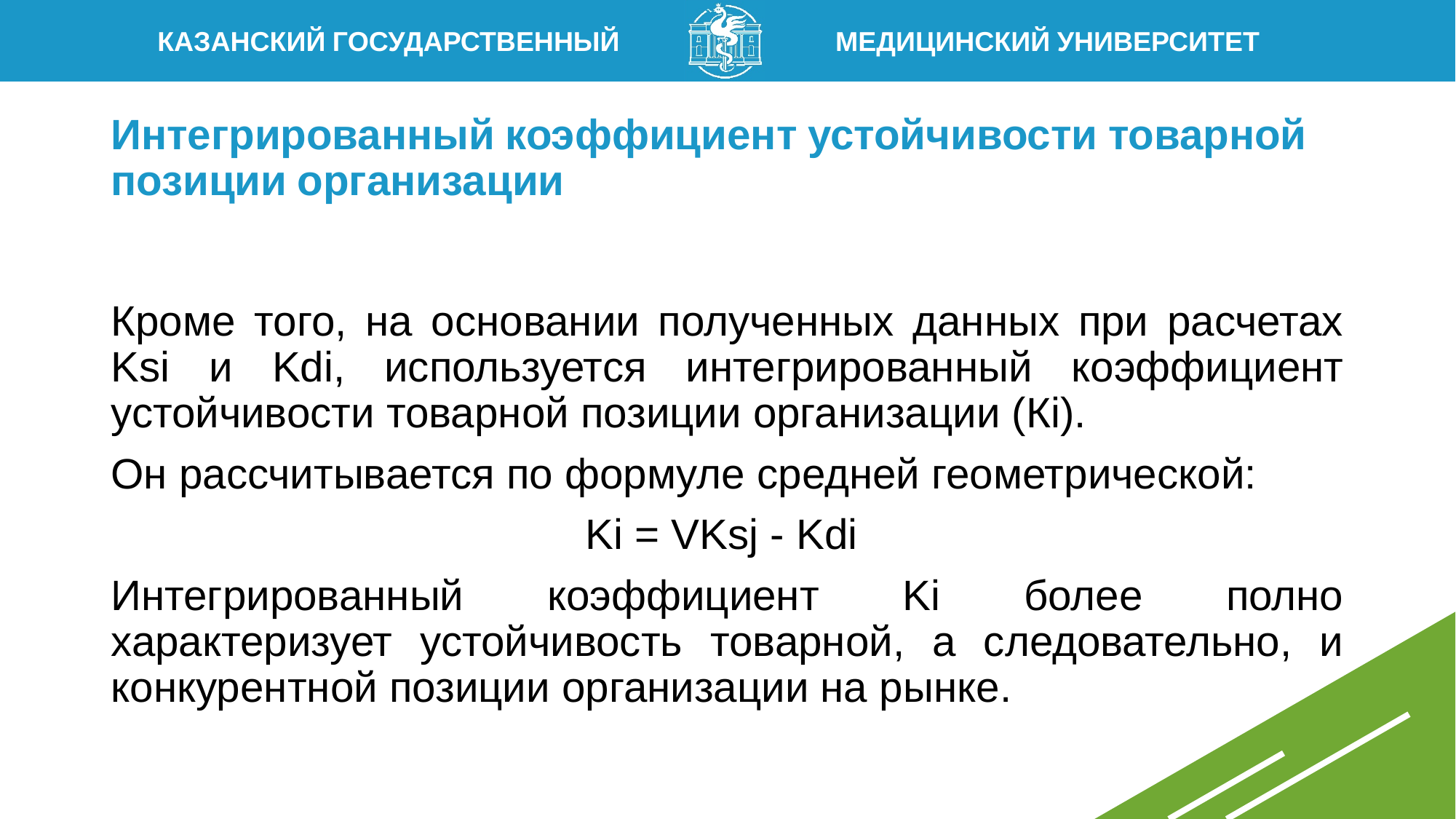

# Интегрированный коэффициент устойчивости товарной позиции организации
Кроме того, на основании полученных данных при расчетах Ksi и Kdi, используется интегрированный коэффициент устойчивости товарной позиции организации (Кi).
Он рассчитывается по формуле средней геометрической:
Ki = VKsj - Kdi
Интегрированный коэффициент Ki более полно характеризует устойчивость товарной, а следовательно, и конкурентной позиции организации на рынке.